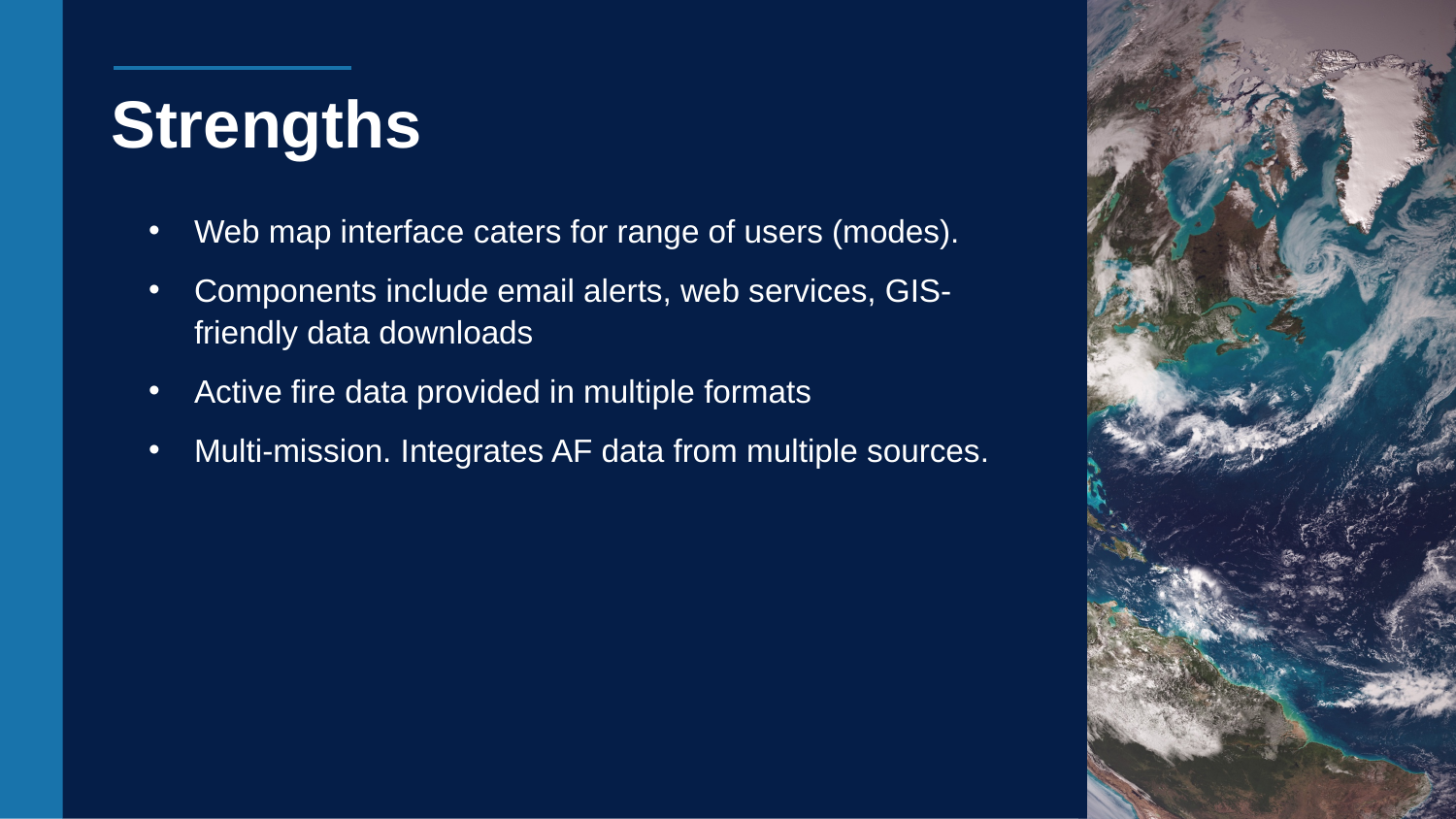

# Strengths
Web map interface caters for range of users (modes).
Components include email alerts, web services, GIS-friendly data downloads
Active fire data provided in multiple formats
Multi-mission. Integrates AF data from multiple sources.